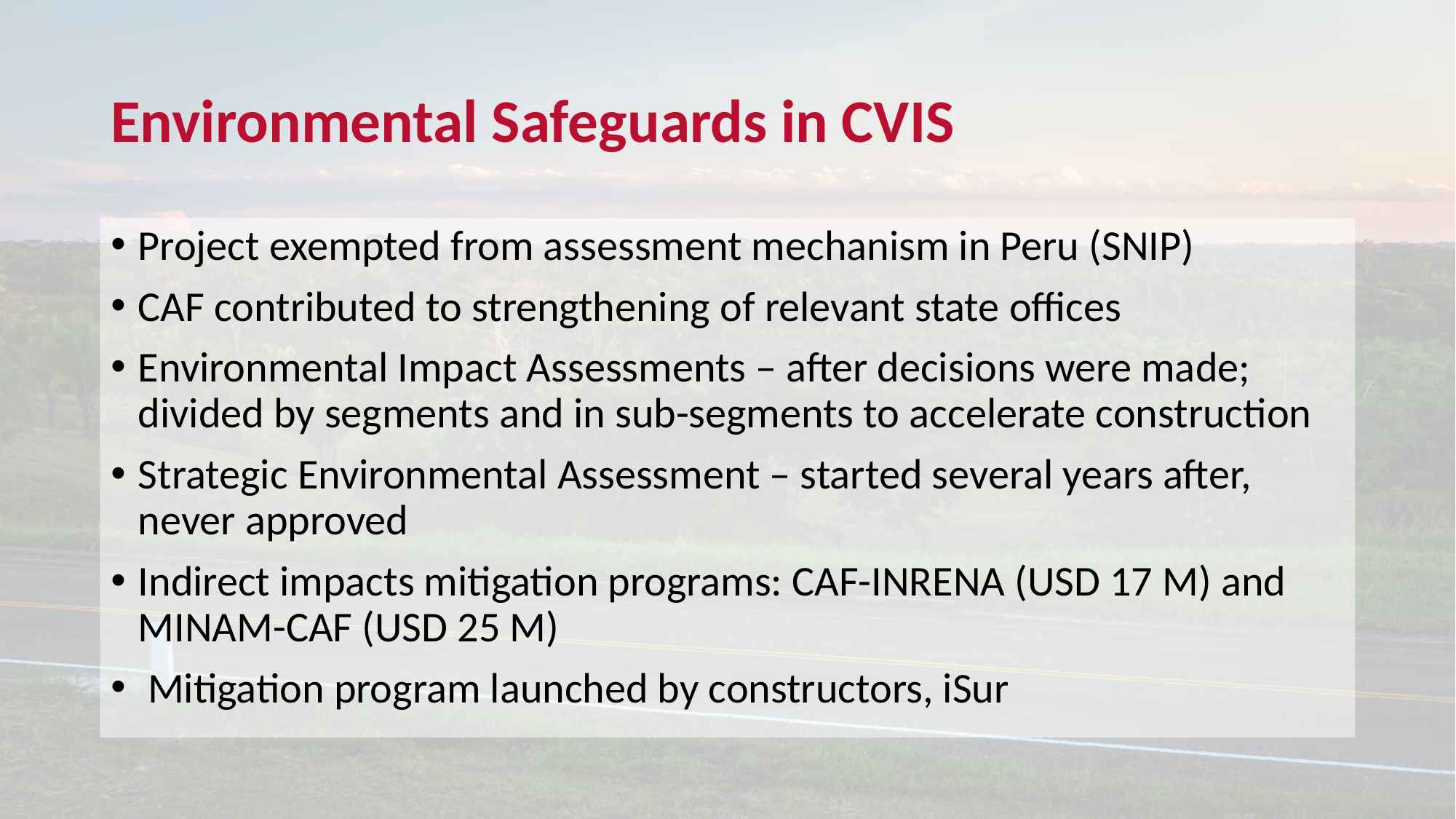

# Environmental Safeguards in CVIS
Project exempted from assessment mechanism in Peru (SNIP)
CAF contributed to strengthening of relevant state offices
Environmental Impact Assessments – after decisions were made; divided by segments and in sub-segments to accelerate construction
Strategic Environmental Assessment – started several years after, never approved
Indirect impacts mitigation programs: CAF-INRENA (USD 17 M) and MINAM-CAF (USD 25 M)
 Mitigation program launched by constructors, iSur